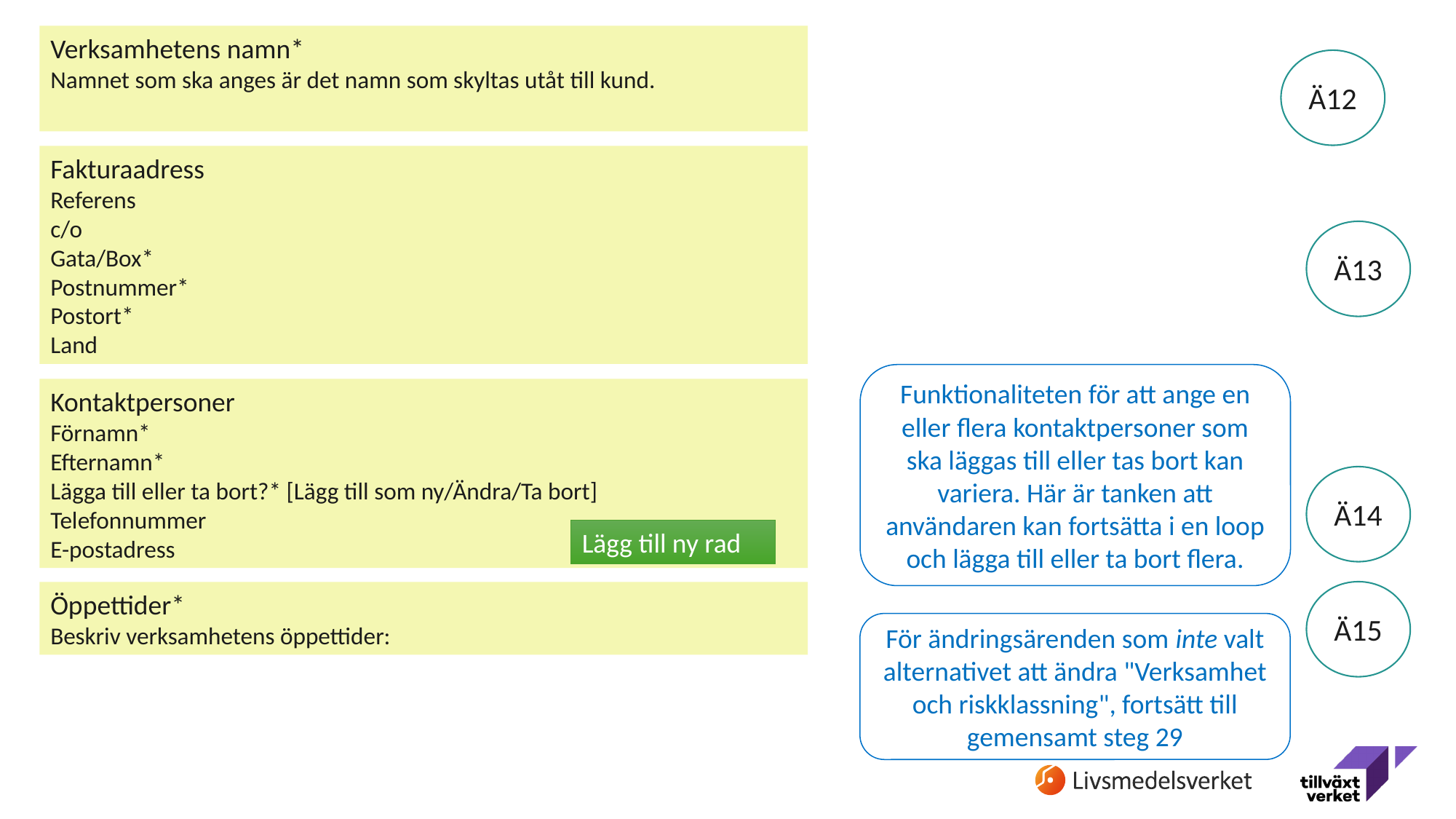

Verksamhetens namn*
Namnet som ska anges är det namn som skyltas utåt till kund.

Ä12
Fakturaadress
Referens
c/o
Gata/Box*
Postnummer*
Postort*
Land
Ä13
Funktionaliteten för att ange en eller flera kontaktpersoner som ska läggas till eller tas bort kan variera. Här är tanken att användaren kan fortsätta i en loop och lägga till eller ta bort flera.
Kontaktpersoner
Förnamn*
Efternamn*
Lägga till eller ta bort?* [Lägg till som ny/Ändra/Ta bort]
Telefonnummer
E-postadress
Ä14
Lägg till ny rad
Ä15
Öppettider*
Beskriv verksamhetens öppettider:
För ändringsärenden som inte valt alternativet att ändra "Verksamhet och riskklassning", fortsätt till gemensamt steg 29